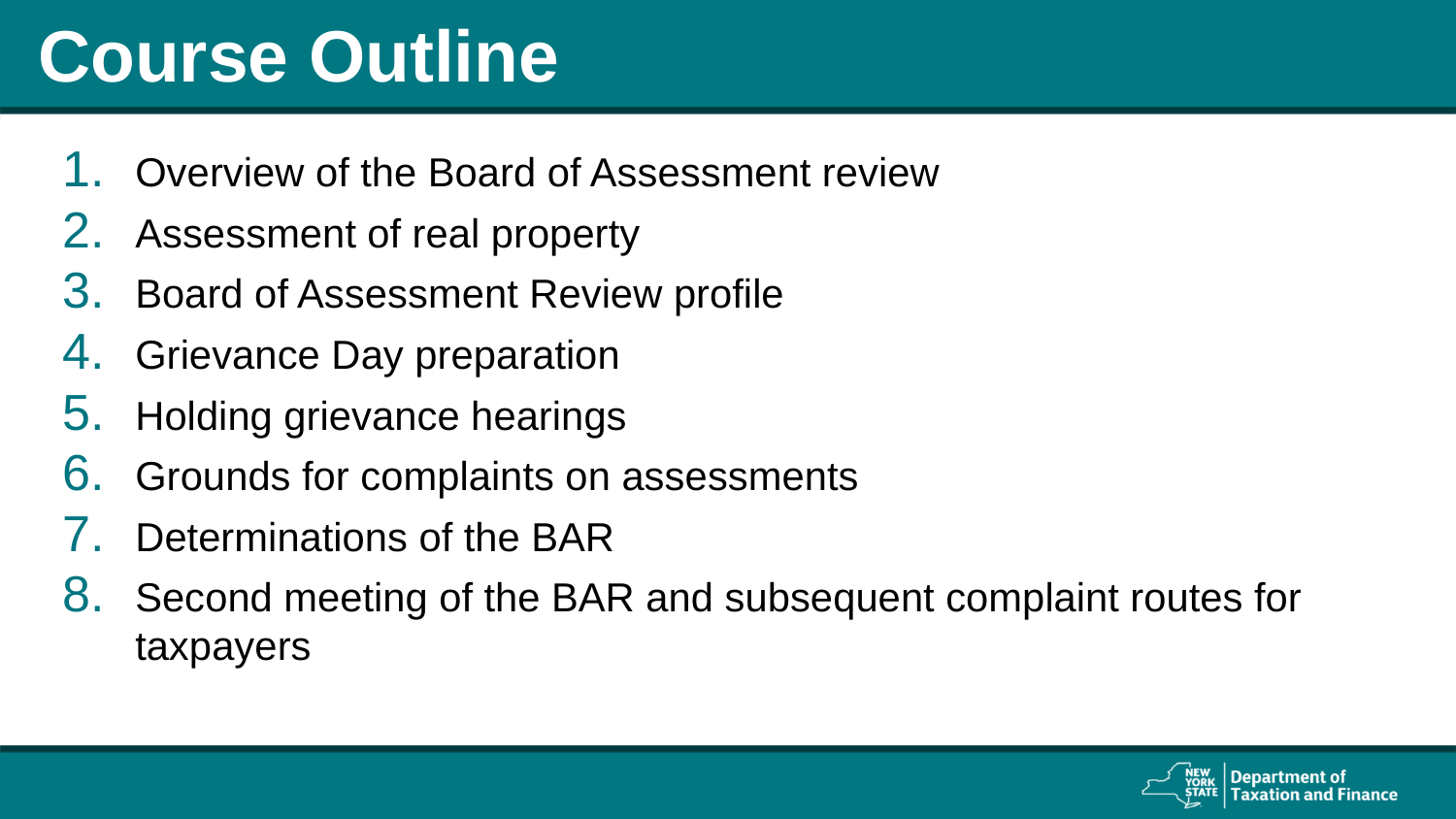

# Course Outline
Overview of the Board of Assessment review
Assessment of real property
Board of Assessment Review profile
Grievance Day preparation
Holding grievance hearings
Grounds for complaints on assessments
Determinations of the BAR
Second meeting of the BAR and subsequent complaint routes for taxpayers